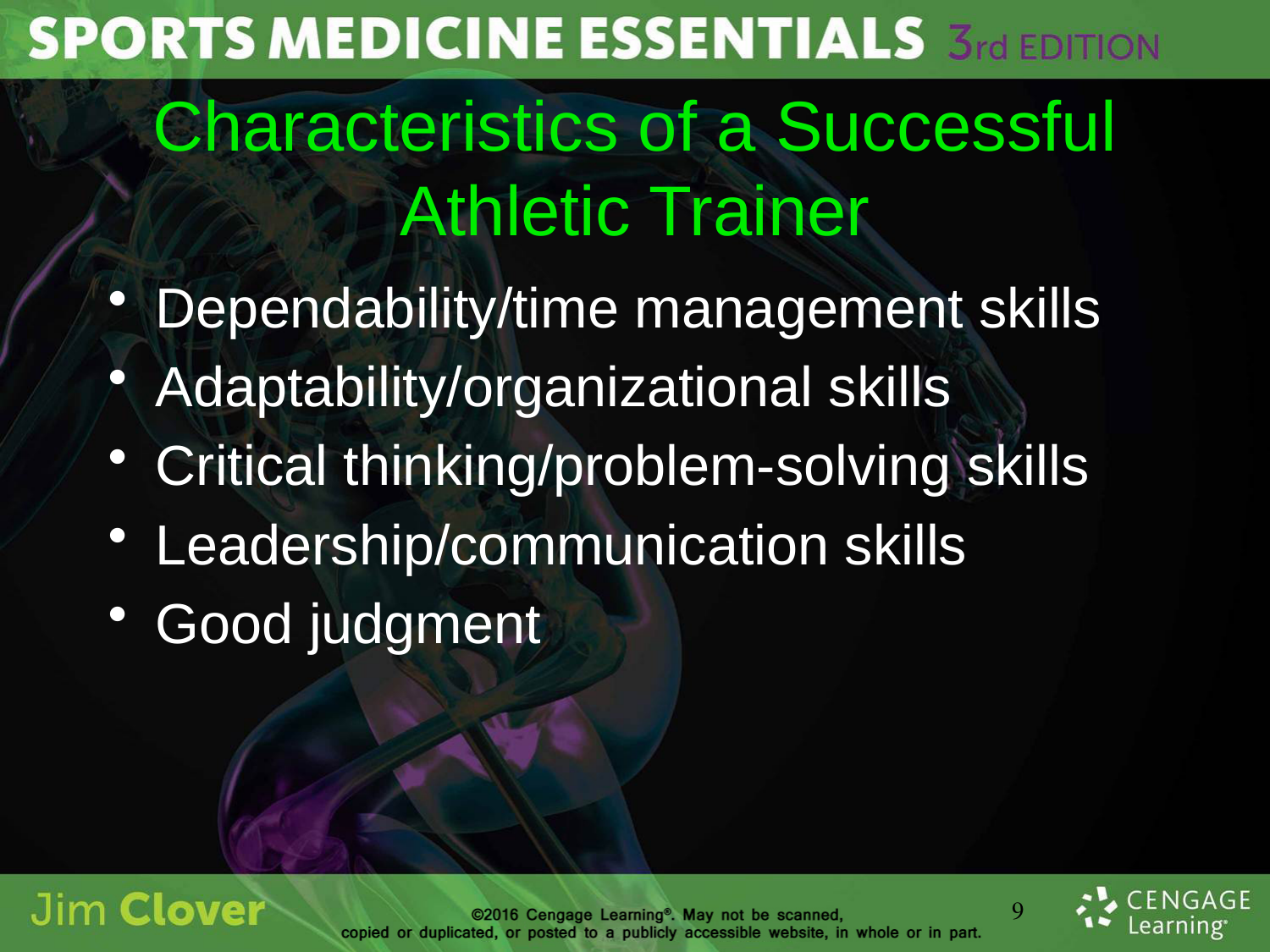

# Characteristics of a Successful Athletic Trainer
Dependability/time management skills
Adaptability/organizational skills
Critical thinking/problem-solving skills
Leadership/communication skills
Good judgment
9